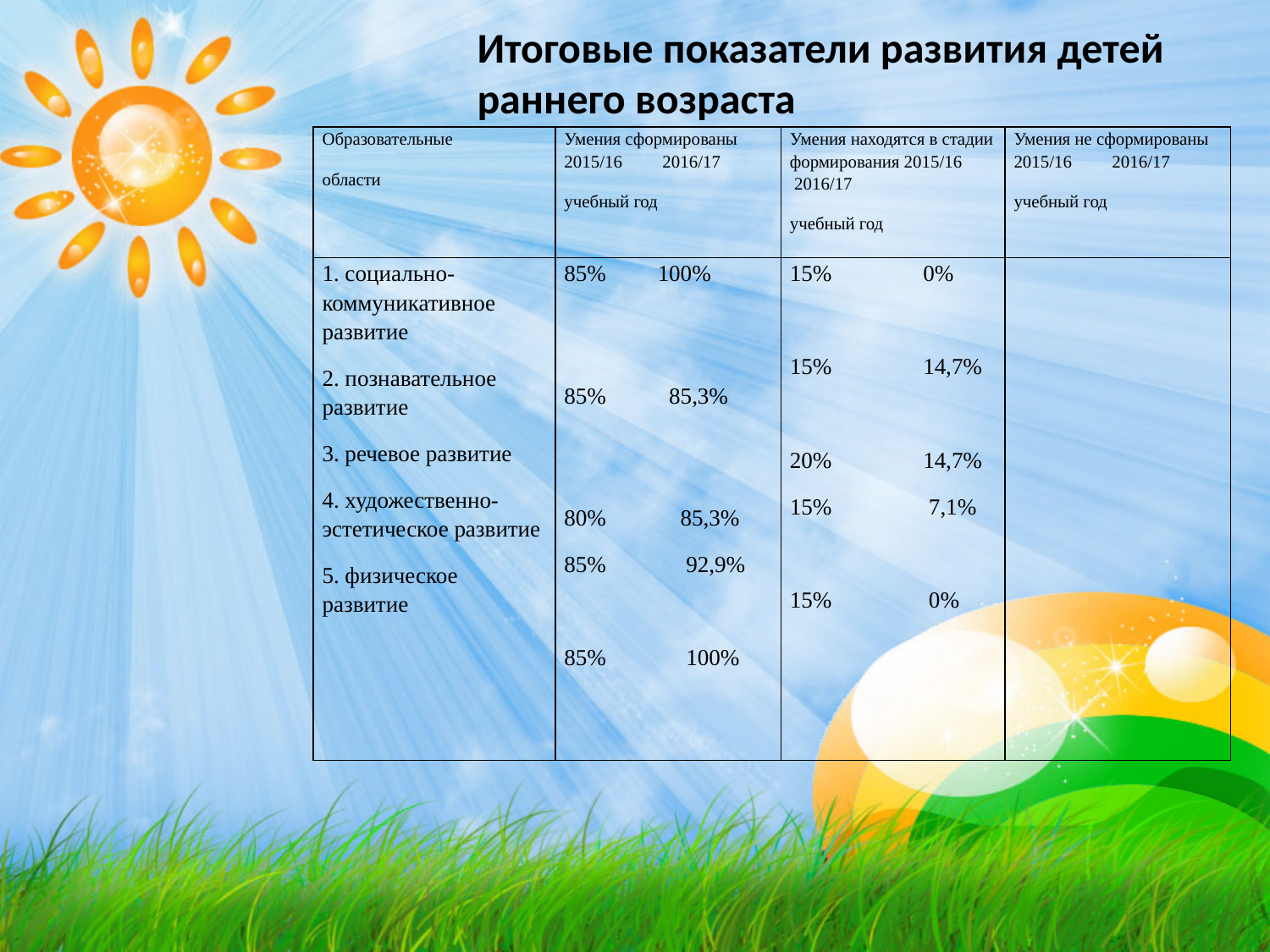

Итоговые показатели развития детей раннего возраста
| Образовательные области | Умения сформированы 2015/16 2016/17 учебный год | Умения находятся в стадии формирования 2015/16 2016/17 учебный год | Умения не сформированы 2015/16 2016/17 учебный год |
| --- | --- | --- | --- |
| 1. социально-коммуникативное развитие 2. познавательное развитие 3. речевое развитие 4. художественно-эстетическое развитие 5. физическое развитие | 85% 100% 85% 85,3% 80% 85,3% 85% 92,9% 85% 100% | 15% 0% 15% 14,7% 20% 14,7% 15% 7,1% 15% 0% |  |